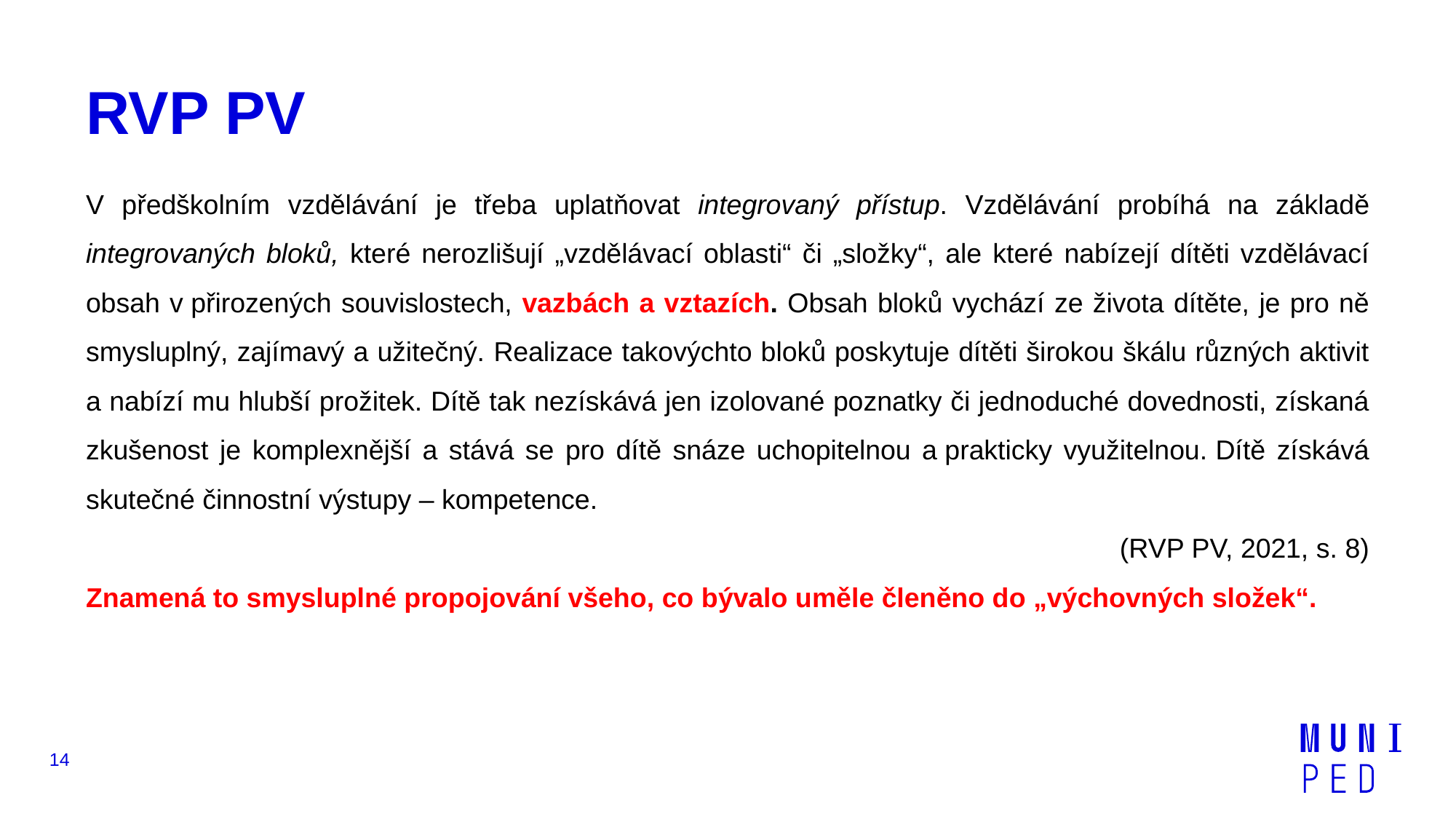

# RVP PV
V předškolním vzdělávání je třeba uplatňovat integrovaný přístup. Vzdělávání probíhá na základě integrovaných bloků, které nerozlišují „vzdělávací oblasti“ či „složky“, ale které nabízejí dítěti vzdělávací obsah v přirozených souvislostech, vazbách a vztazích. Obsah bloků vychází ze života dítěte, je pro ně smysluplný, zajímavý a užitečný. Realizace takovýchto bloků poskytuje dítěti širokou škálu různých aktivit a nabízí mu hlubší prožitek. Dítě tak nezískává jen izolované poznatky či jednoduché dovednosti, získaná zkušenost je komplexnější a stává se pro dítě snáze uchopitelnou a prakticky využitelnou. Dítě získává skutečné činnostní výstupy – kompetence.
(RVP PV, 2021, s. 8)
Znamená to smysluplné propojování všeho, co bývalo uměle členěno do „výchovných složek“.

14